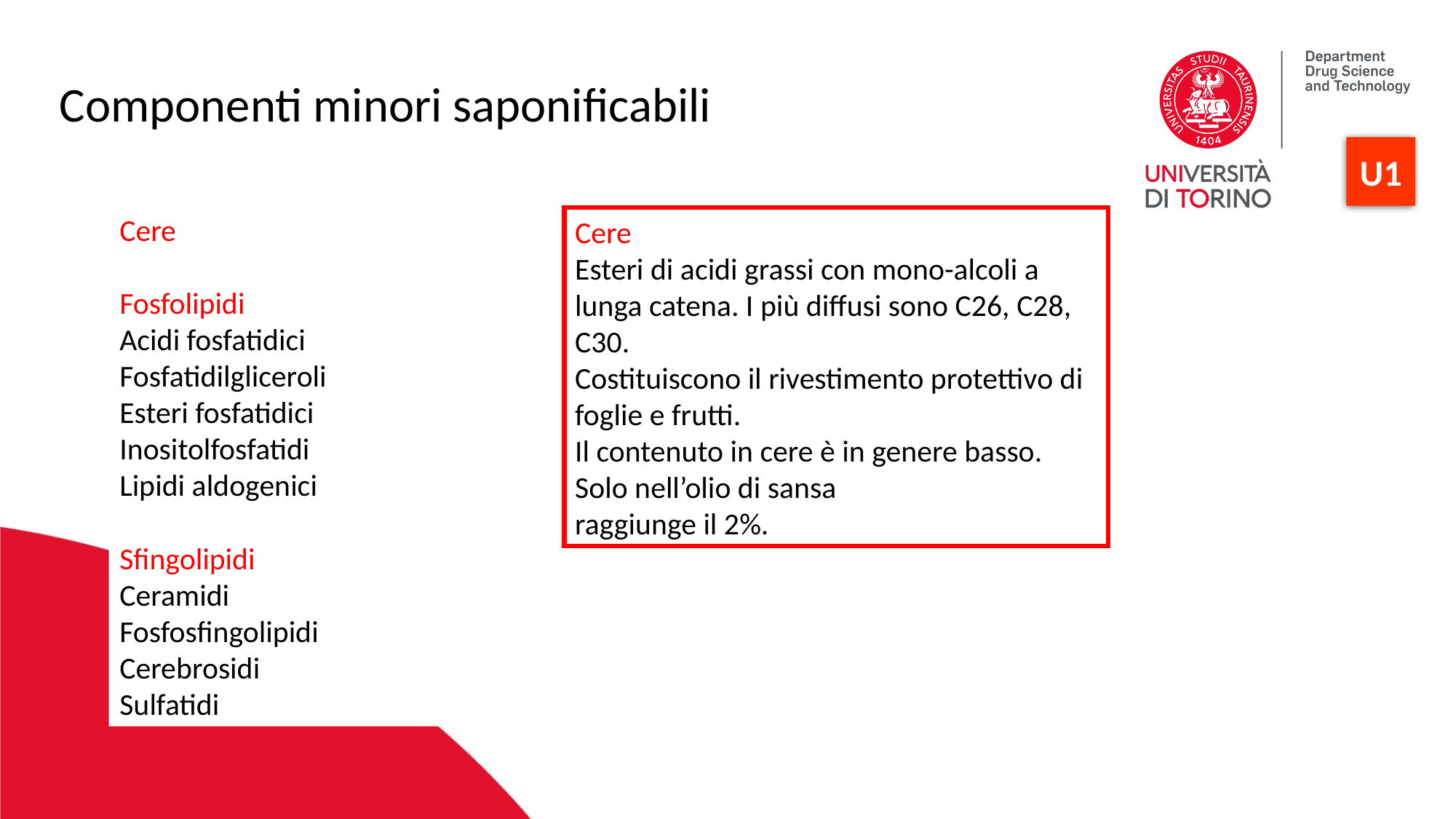

Componenti minori saponificabili
U1
Cere

Fosfolipidi
Acidi fosfatidici
Fosfatidilgliceroli
Esteri fosfatidici
Inositolfosfatidi
Lipidi aldogenici

Sfingolipidi
Ceramidi
Fosfosfingolipidi
Cerebrosidi
Sulfatidi
Cere
Esteri di acidi grassi con mono-alcoli a lunga catena. I più diffusi sono C26, C28, C30.
Costituiscono il rivestimento protettivo di foglie e frutti.
Il contenuto in cere è in genere basso. Solo nell’olio di sansa
raggiunge il 2%.